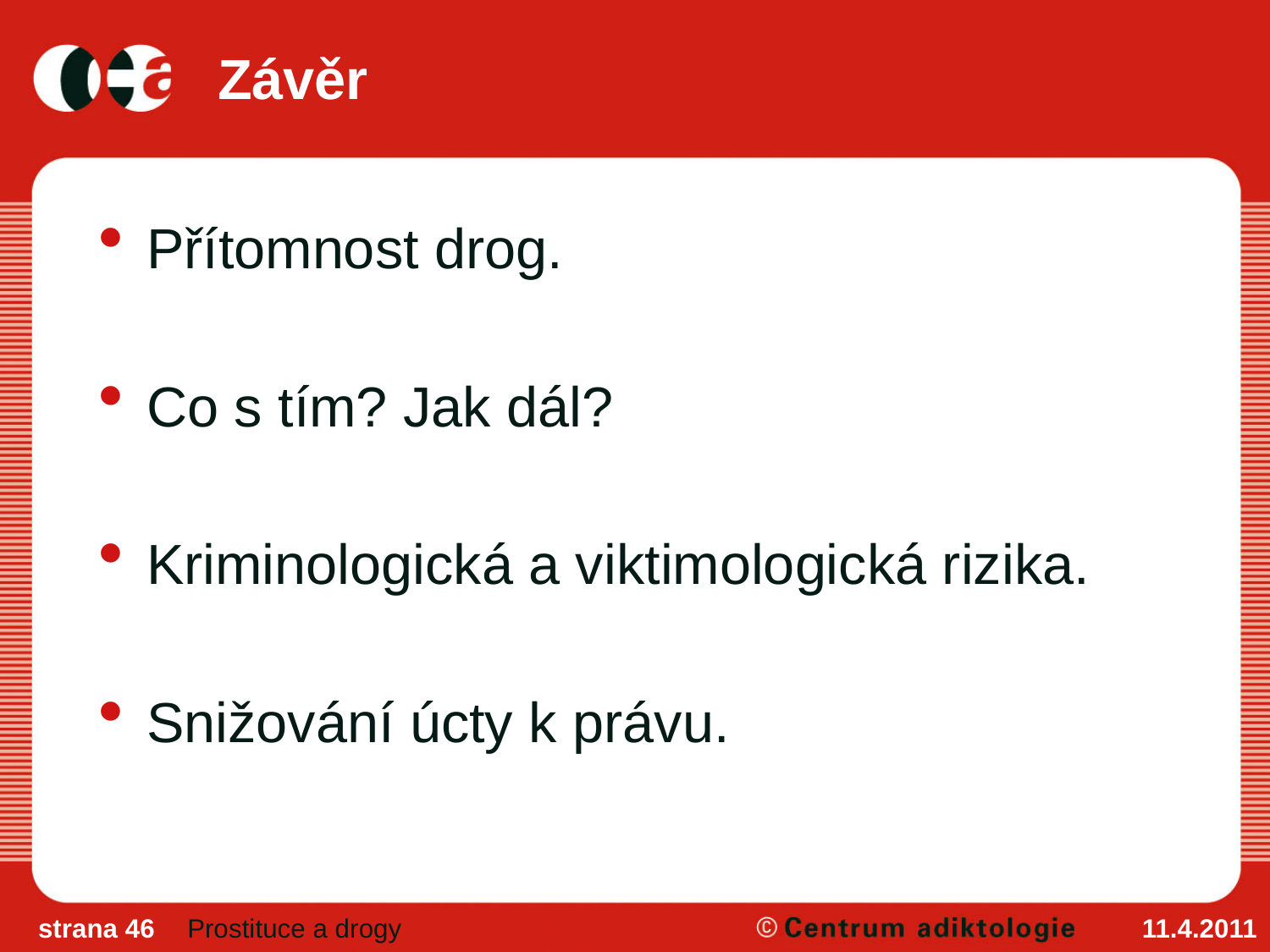

# Závěr
Přítomnost drog.

Co s tím? Jak dál?

Kriminologická a viktimologická rizika.

Snižování úcty k právu.

strana 46
Prostituce a drogy
11.4.2011